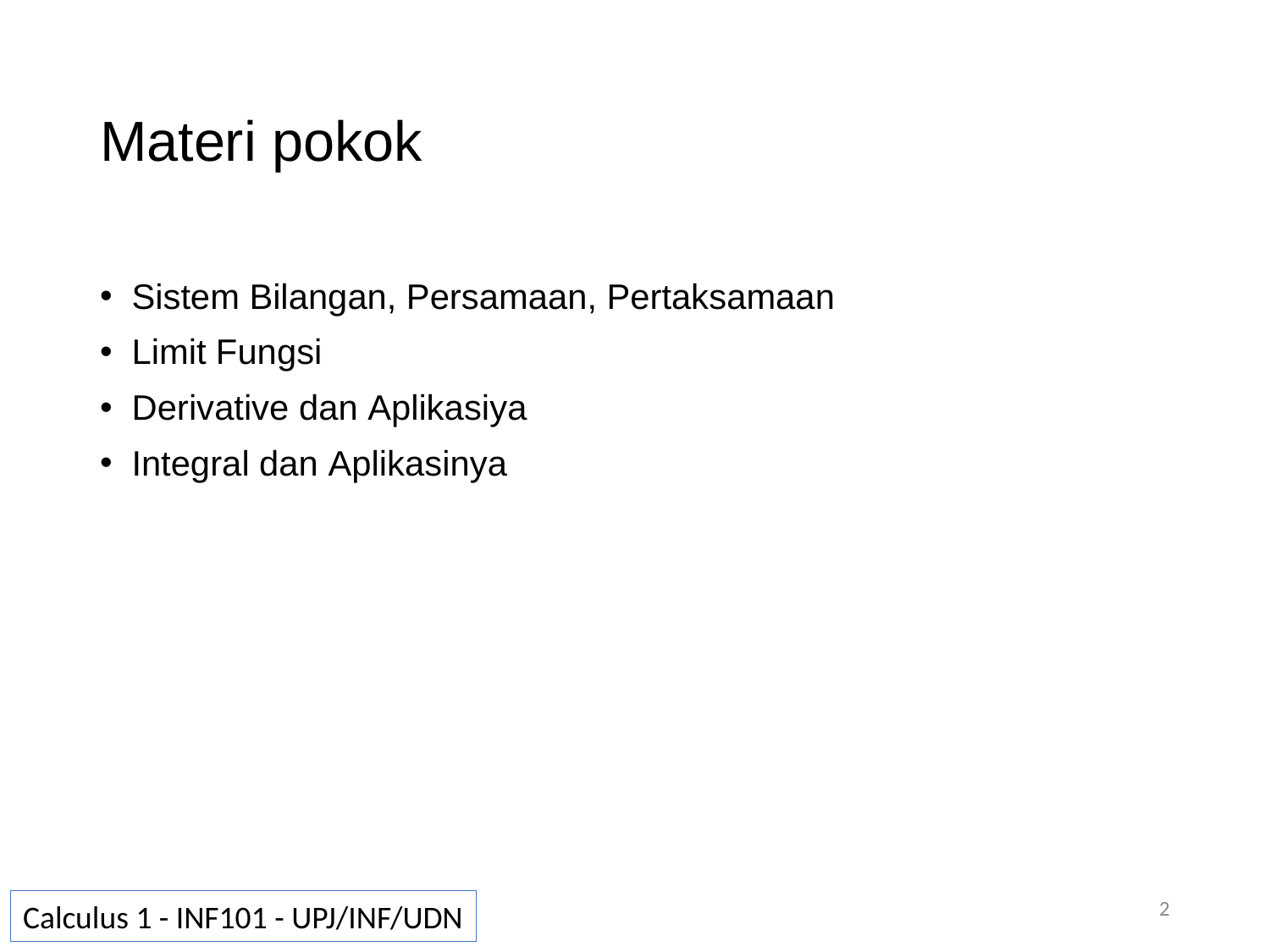

# Materi pokok
Sistem Bilangan, Persamaan, Pertaksamaan
Limit Fungsi
Derivative dan Aplikasiya
Integral dan Aplikasinya
2
Calculus 1 - INF101 - UPJ/INF/UDN